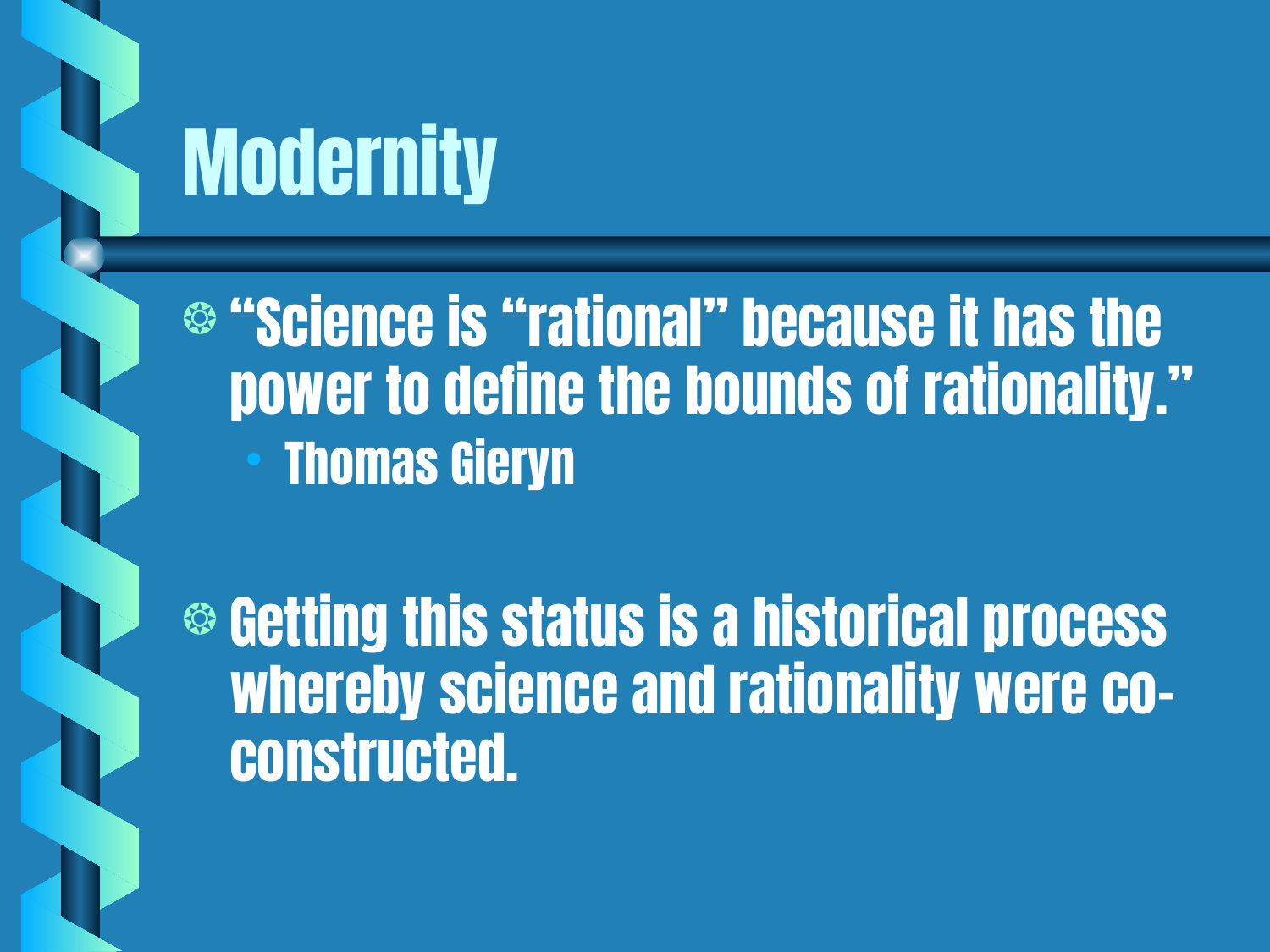

# Modernity
“Science is “rational” because it has the power to define the bounds of rationality.”
Thomas Gieryn

Getting this status is a historical process whereby science and rationality were co-constructed.